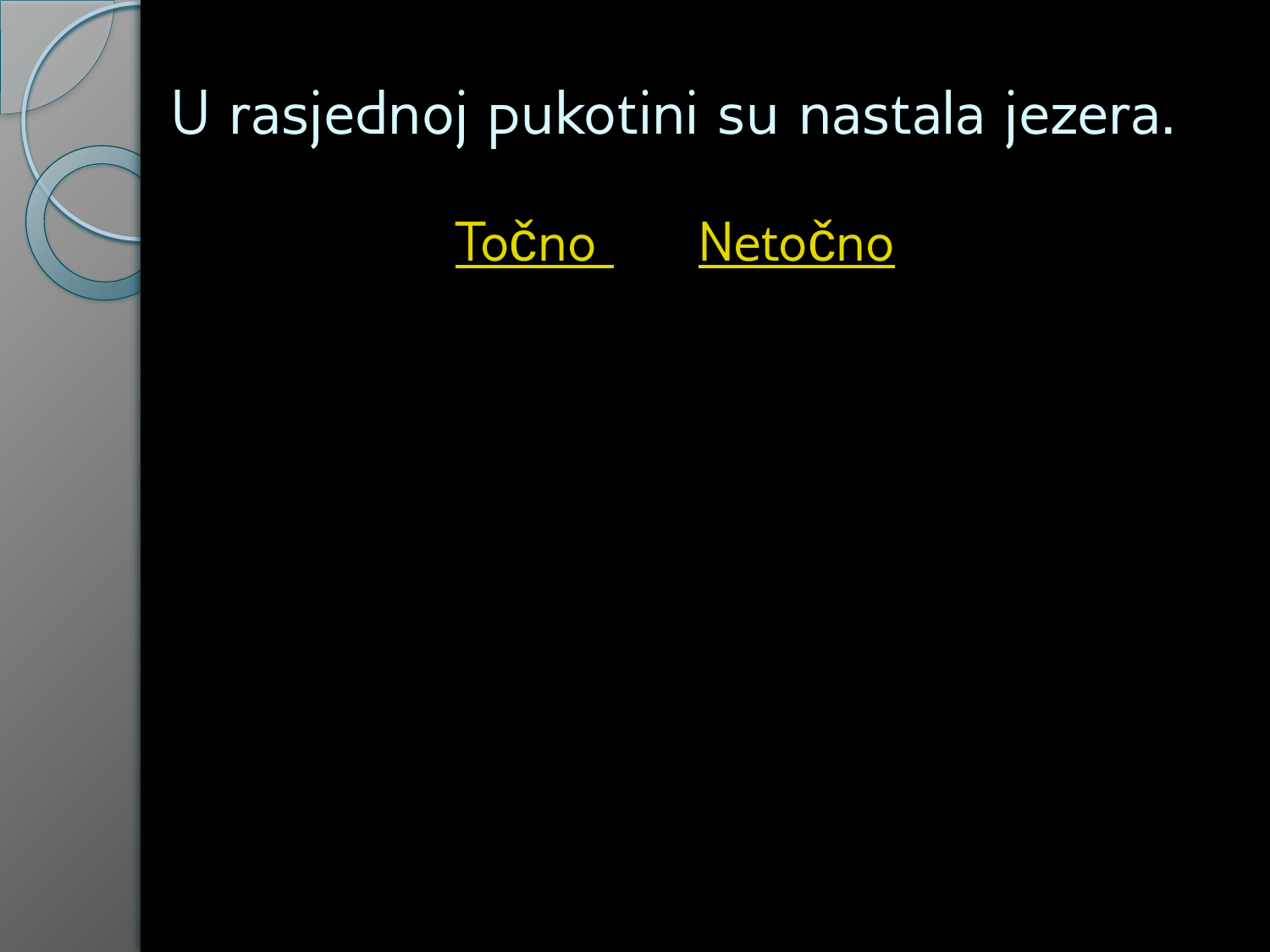

# U rasjednoj pukotini su nastala jezera.
Točno      Netočno